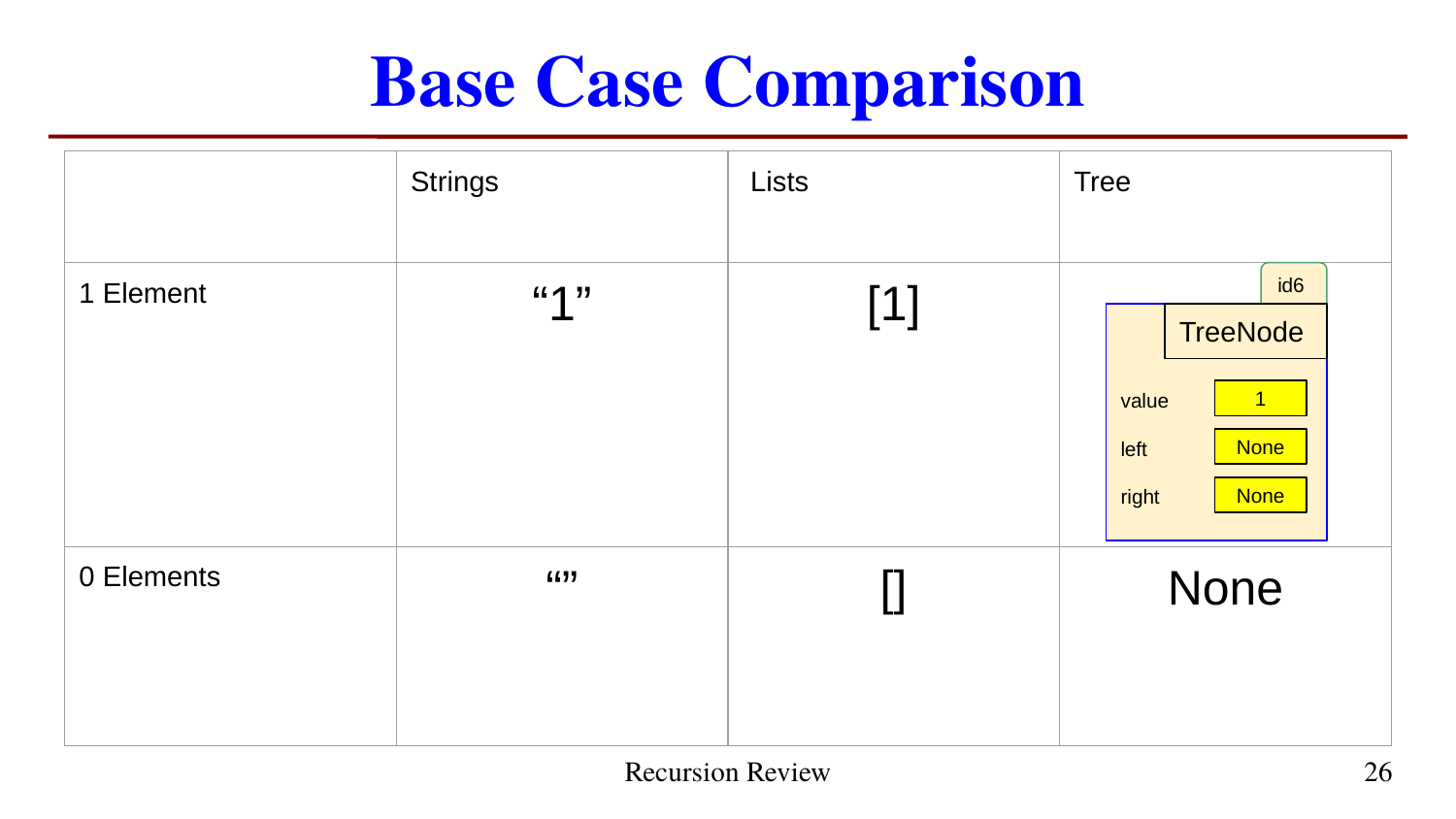

# Base Case Comparison
|  | Strings | Lists | Tree |
| --- | --- | --- | --- |
| 1 Element | “1” | [1] |  |
| 0 Elements | “” | [] | None |
id6

value
1
left
None
right
None
TreeNode
Recursion Review
26